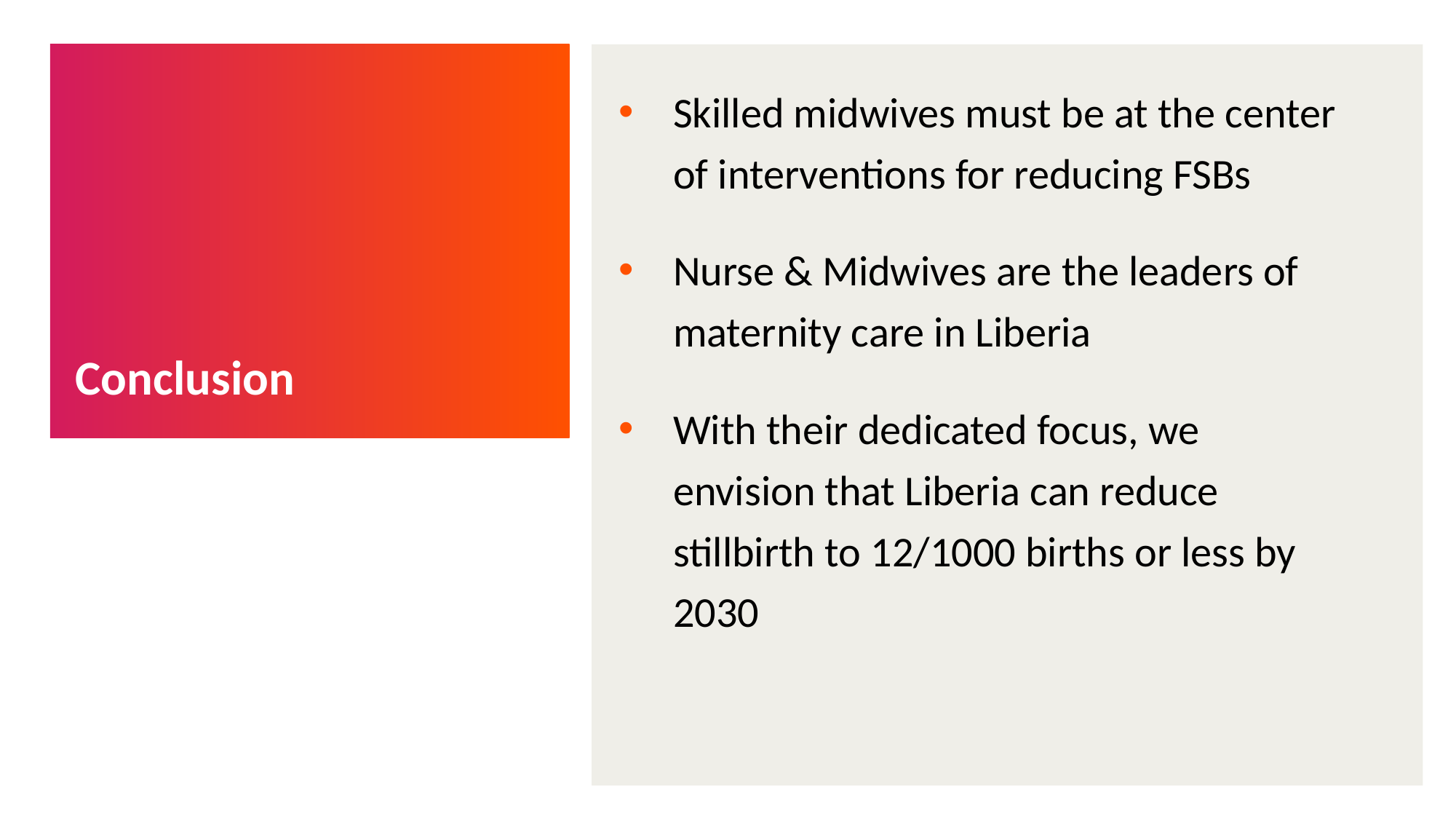

Skilled midwives must be at the center of interventions for reducing FSBs
Nurse & Midwives are the leaders of maternity care in Liberia
With their dedicated focus, we envision that Liberia can reduce stillbirth to 12/1000 births or less by 2030

# Conclusion